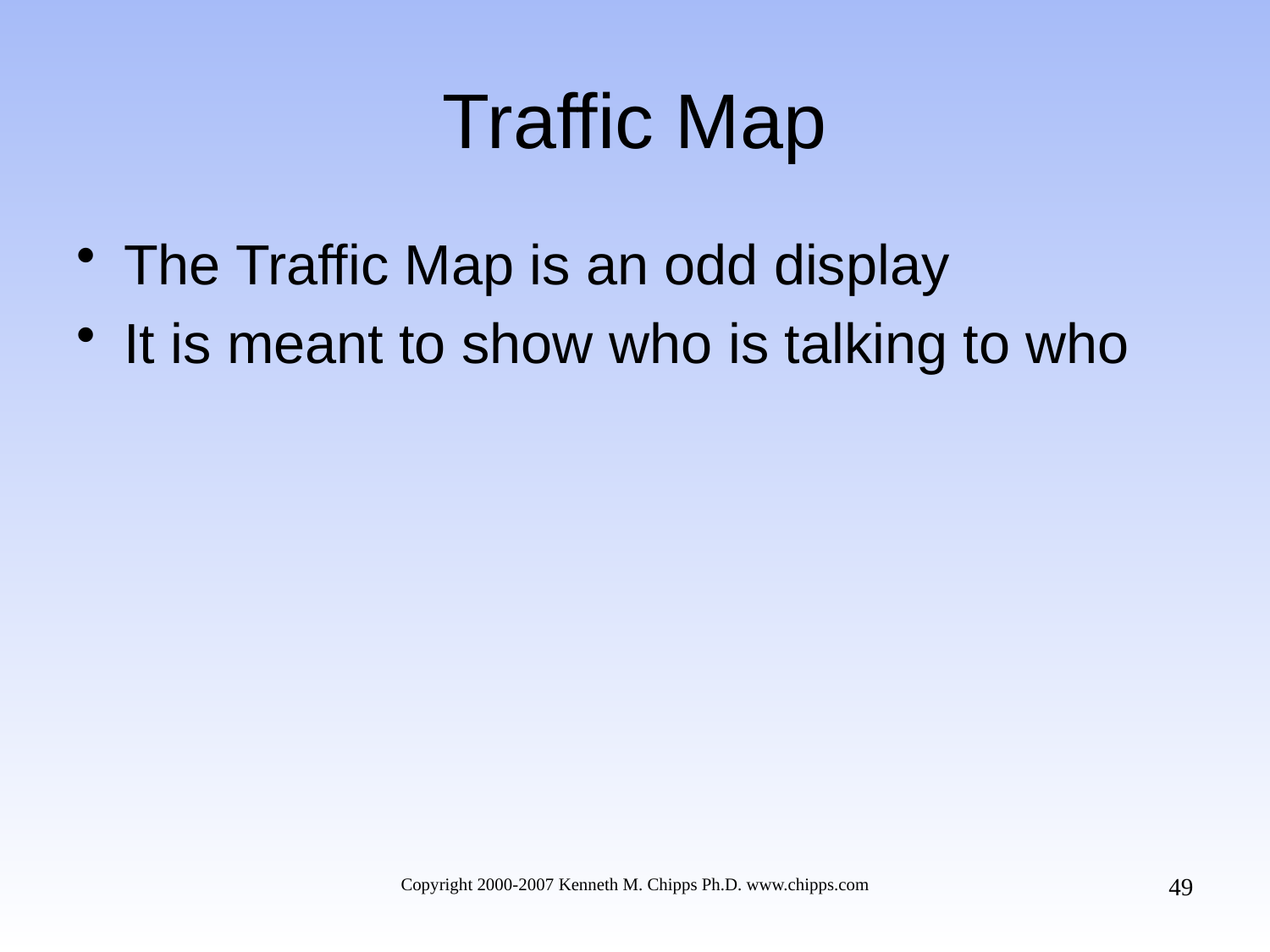

# Traffic Map
The Traffic Map is an odd display
It is meant to show who is talking to who
49
Copyright 2000-2007 Kenneth M. Chipps Ph.D. www.chipps.com